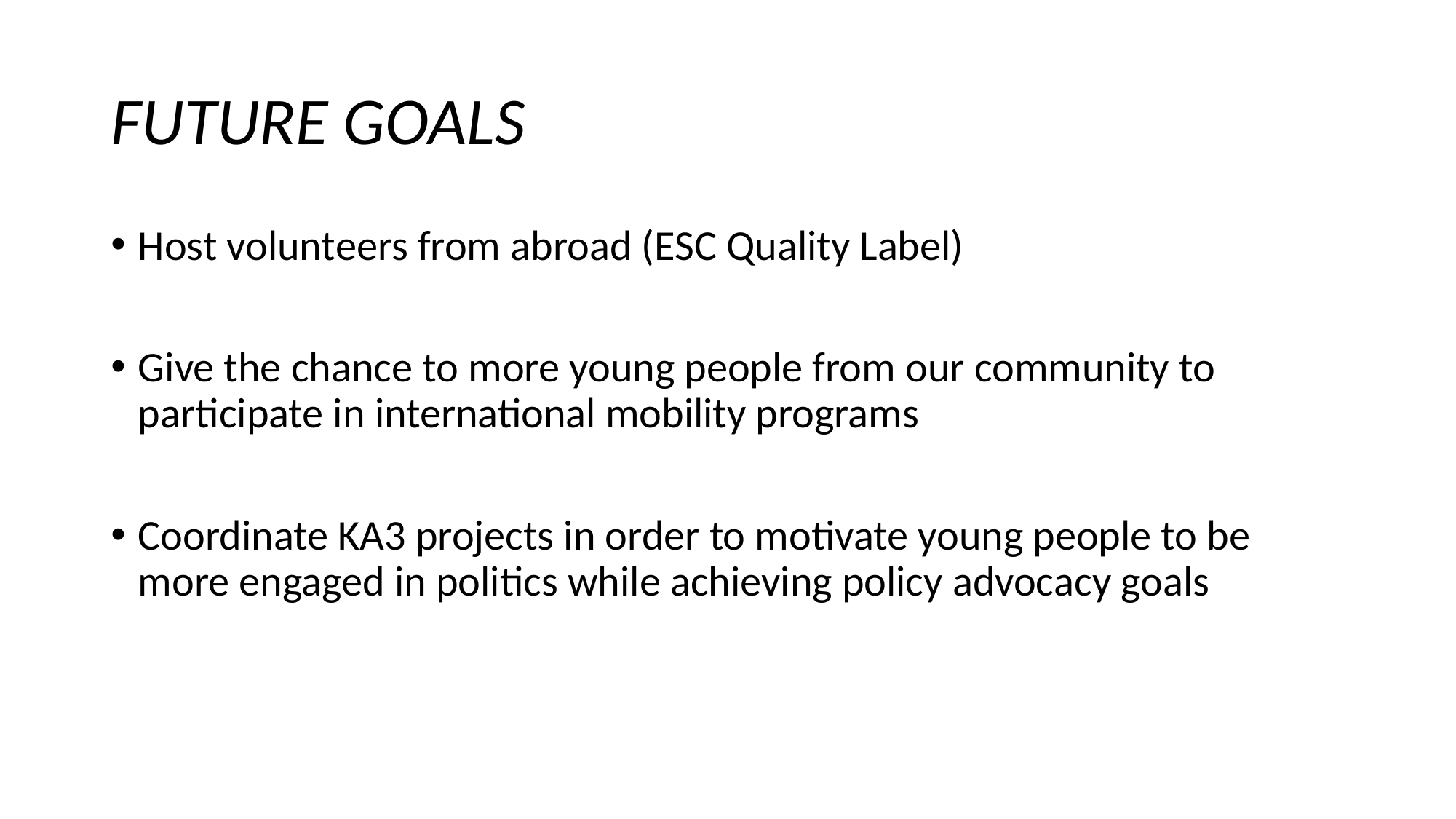

# FUTURE GOALS
Host volunteers from abroad (ESC Quality Label)

Give the chance to more young people from our community to participate in international mobility programs

Coordinate KA3 projects in order to motivate young people to be more engaged in politics while achieving policy advocacy goals